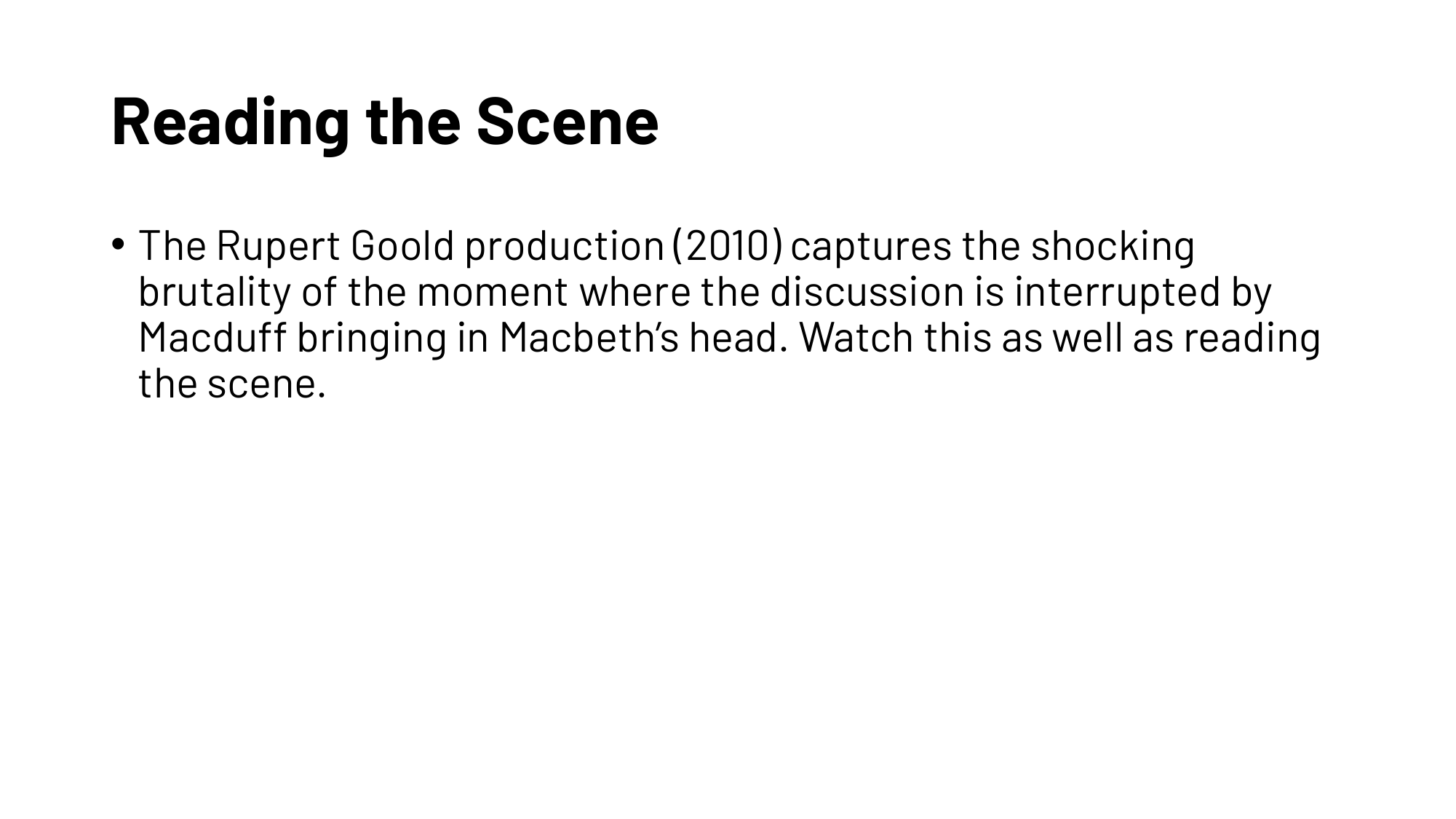

# Reading the Scene
The Rupert Goold production (2010) captures the shocking brutality of the moment where the discussion is interrupted by Macduff bringing in Macbeth’s head. Watch this as well as reading the scene.